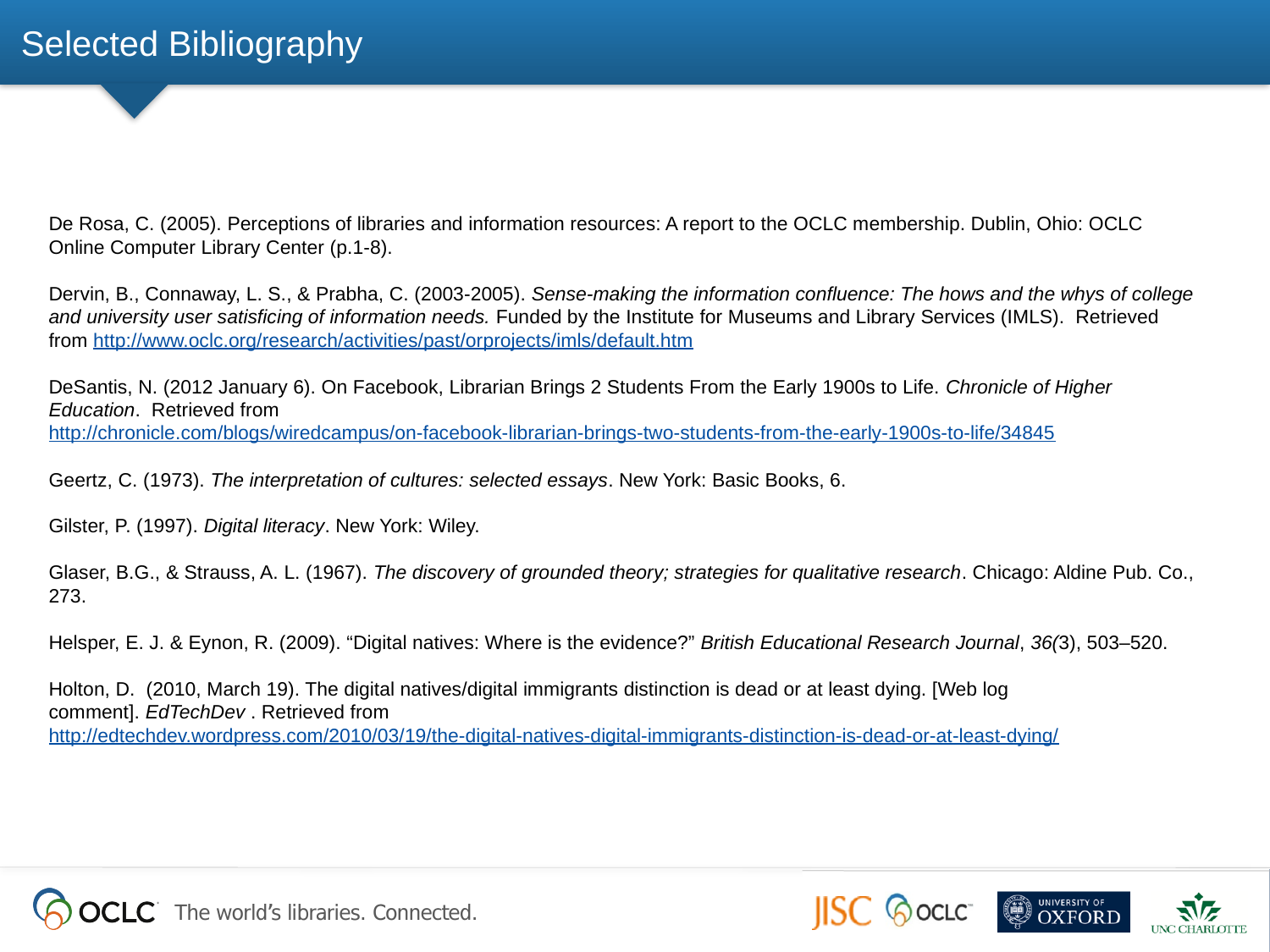

# Selected Bibliography

De Rosa, C. (2005). Perceptions of libraries and information resources: A report to the OCLC membership. Dublin, Ohio: OCLC Online Computer Library Center (p.1-8).

Dervin, B., Connaway, L. S., & Prabha, C. (2003-2005). Sense-making the information confluence: The hows and the whys of college and university user satisficing of information needs. Funded by the Institute for Museums and Library Services (IMLS).  Retrieved from http://www.oclc.org/research/activities/past/orprojects/imls/default.htm

DeSantis, N. (2012 January 6). On Facebook, Librarian Brings 2 Students From the Early 1900s to Life. Chronicle of Higher Education.  Retrieved from http://chronicle.com/blogs/wiredcampus/on-facebook-librarian-brings-two-students-from-the-early-1900s-to-life/34845

Geertz, C. (1973). The interpretation of cultures: selected essays. New York: Basic Books, 6.

Gilster, P. (1997). Digital literacy. New York: Wiley.

Glaser, B.G., & Strauss, A. L. (1967). The discovery of grounded theory; strategies for qualitative research. Chicago: Aldine Pub. Co., 273.

Helsper, E. J. & Eynon, R. (2009). “Digital natives: Where is the evidence?” British Educational Research Journal, 36(3), 503–520.

Holton, D.  (2010, March 19). The digital natives/digital immigrants distinction is dead or at least dying. [Web log comment]. EdTechDev . Retrieved from http://edtechdev.wordpress.com/2010/03/19/the-digital-natives-digital-immigrants-distinction-is-dead-or-at-least-dying/